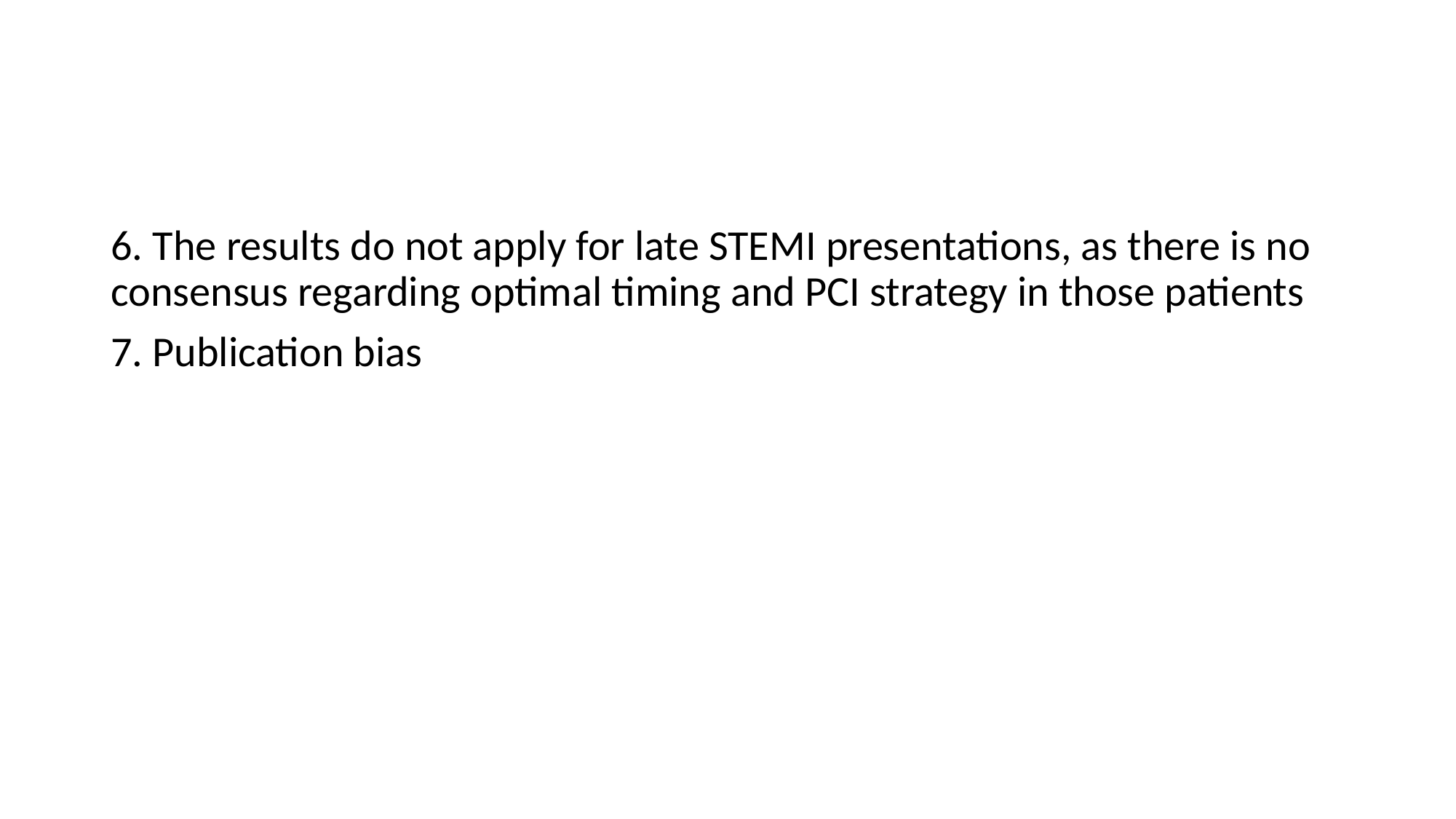

#
6. The results do not apply for late STEMI presentations, as there is no consensus regarding optimal timing and PCI strategy in those patients
7. Publication bias